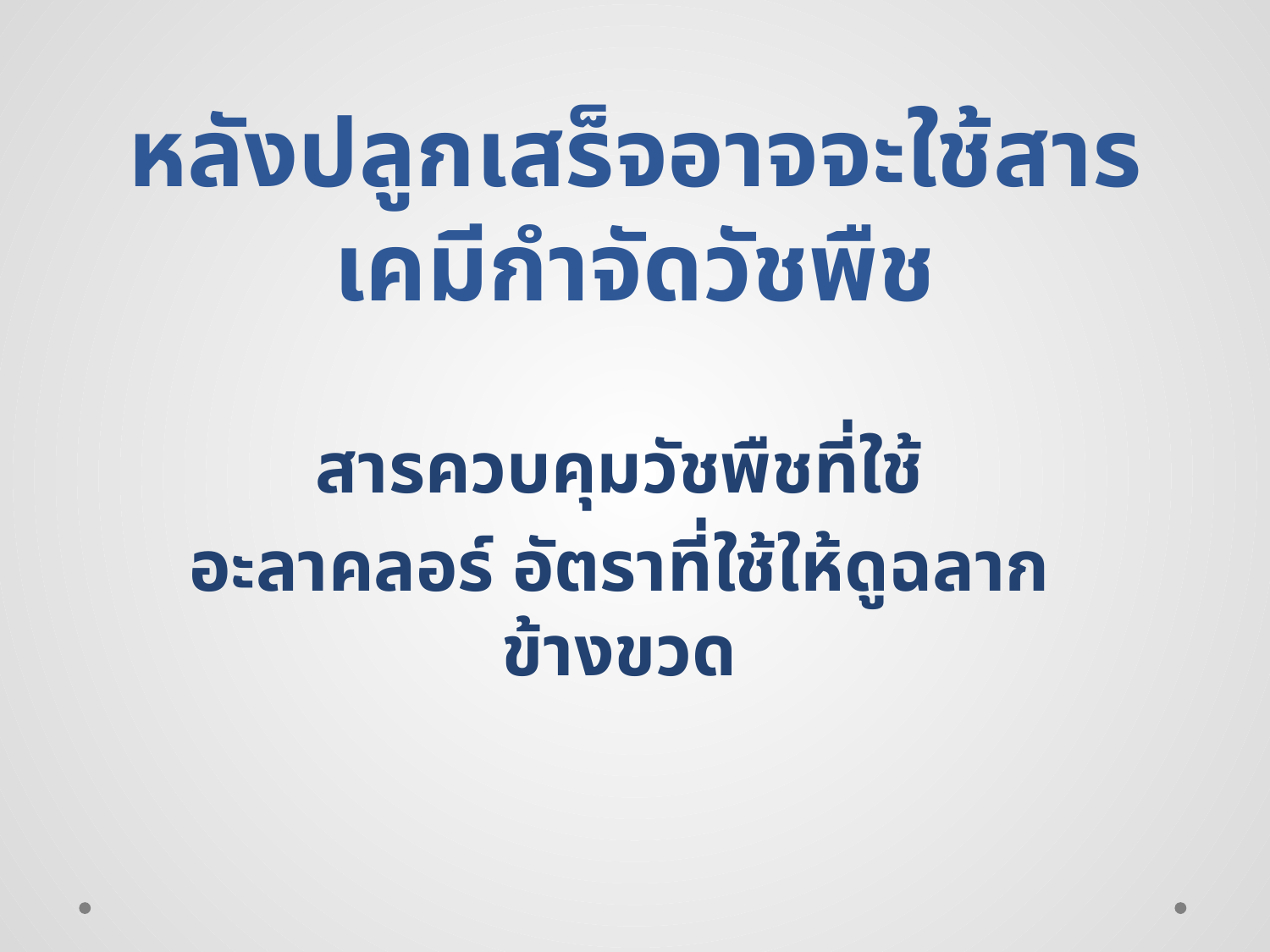

# หลังปลูกเสร็จอาจจะใช้สารเคมีกำจัดวัชพืช
สารควบคุมวัชพืชที่ใช้
อะลาคลอร์ อัตราที่ใช้ให้ดูฉลากข้างขวด